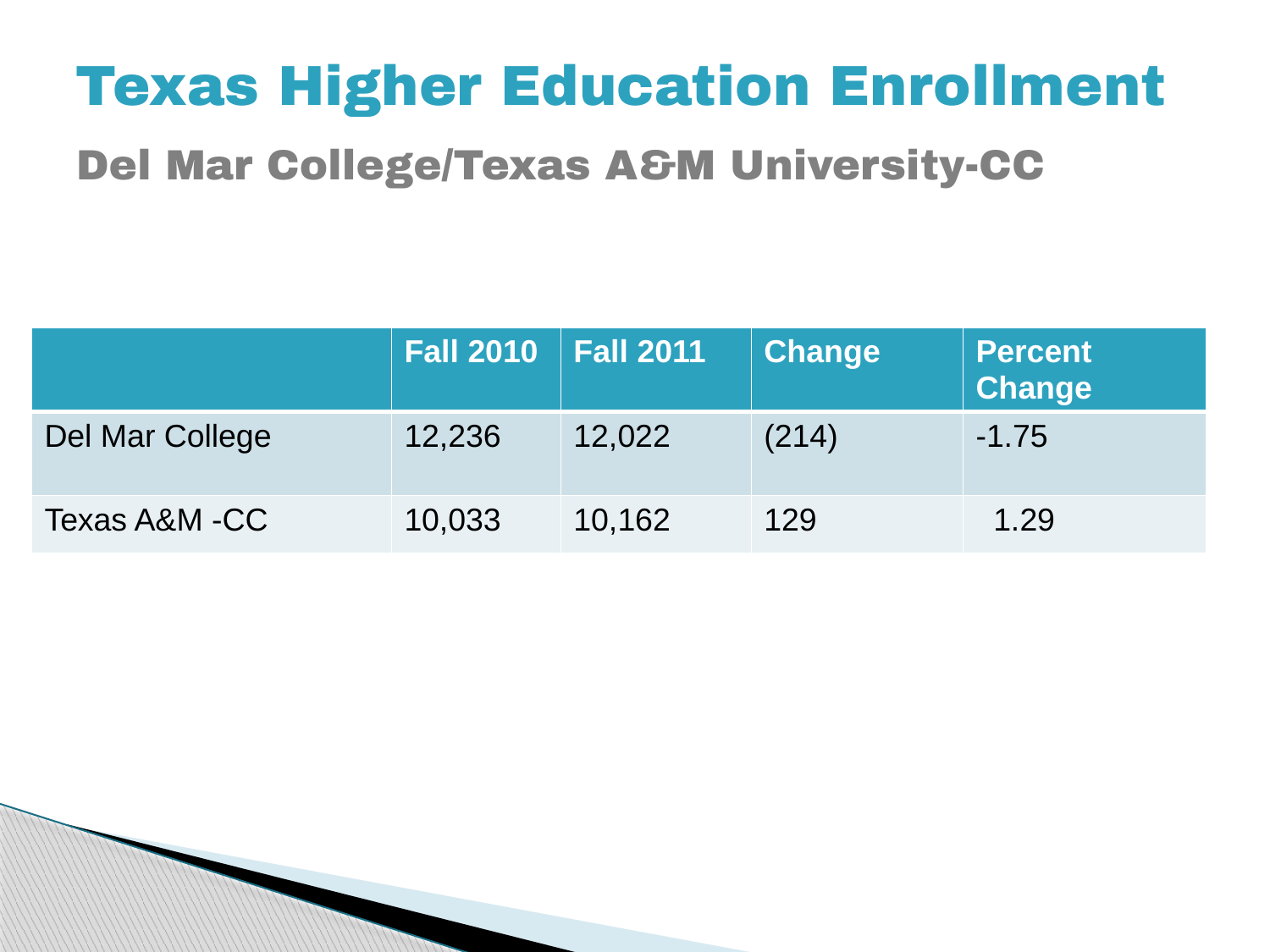

Texas Higher Education Enrollment
Del Mar College/Texas A&M University-CC
|  | Fall 2010 | Fall 2011 | Change | Percent Change |
| --- | --- | --- | --- | --- |
| Del Mar College | 12,236 | 12,022 | (214) | -1.75 |
| Texas A&M -CC | 10,033 | 10,162 | 129 | 1.29 |